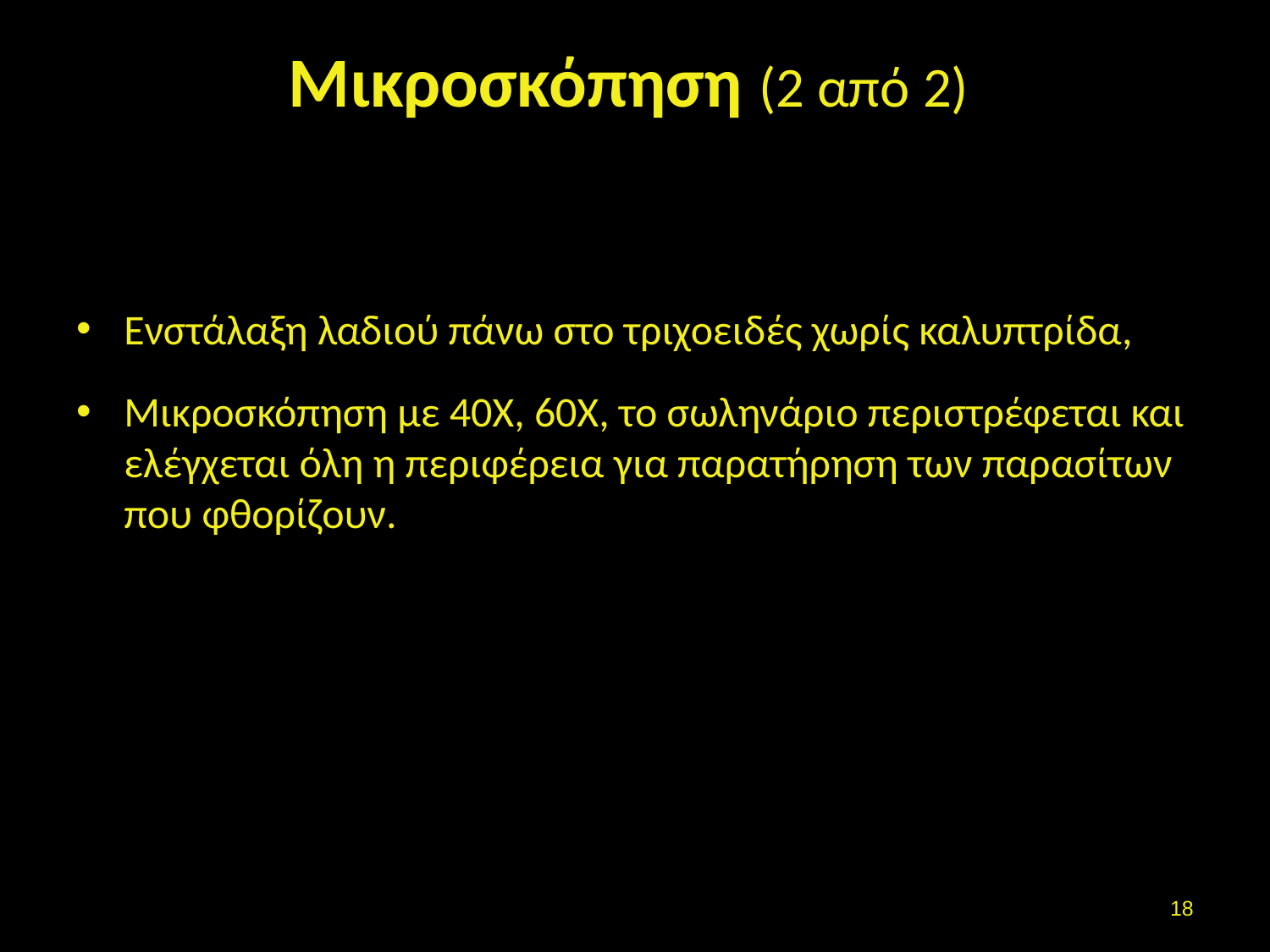

# Μικροσκόπηση (2 από 2)
Ενστάλαξη λαδιού πάνω στο τριχοειδές χωρίς καλυπτρίδα,
Μικροσκόπηση με 40Χ, 60Χ, το σωληνάριο περιστρέφεται και ελέγχεται όλη η περιφέρεια για παρατήρηση των παρασίτων που φθορίζουν.

18